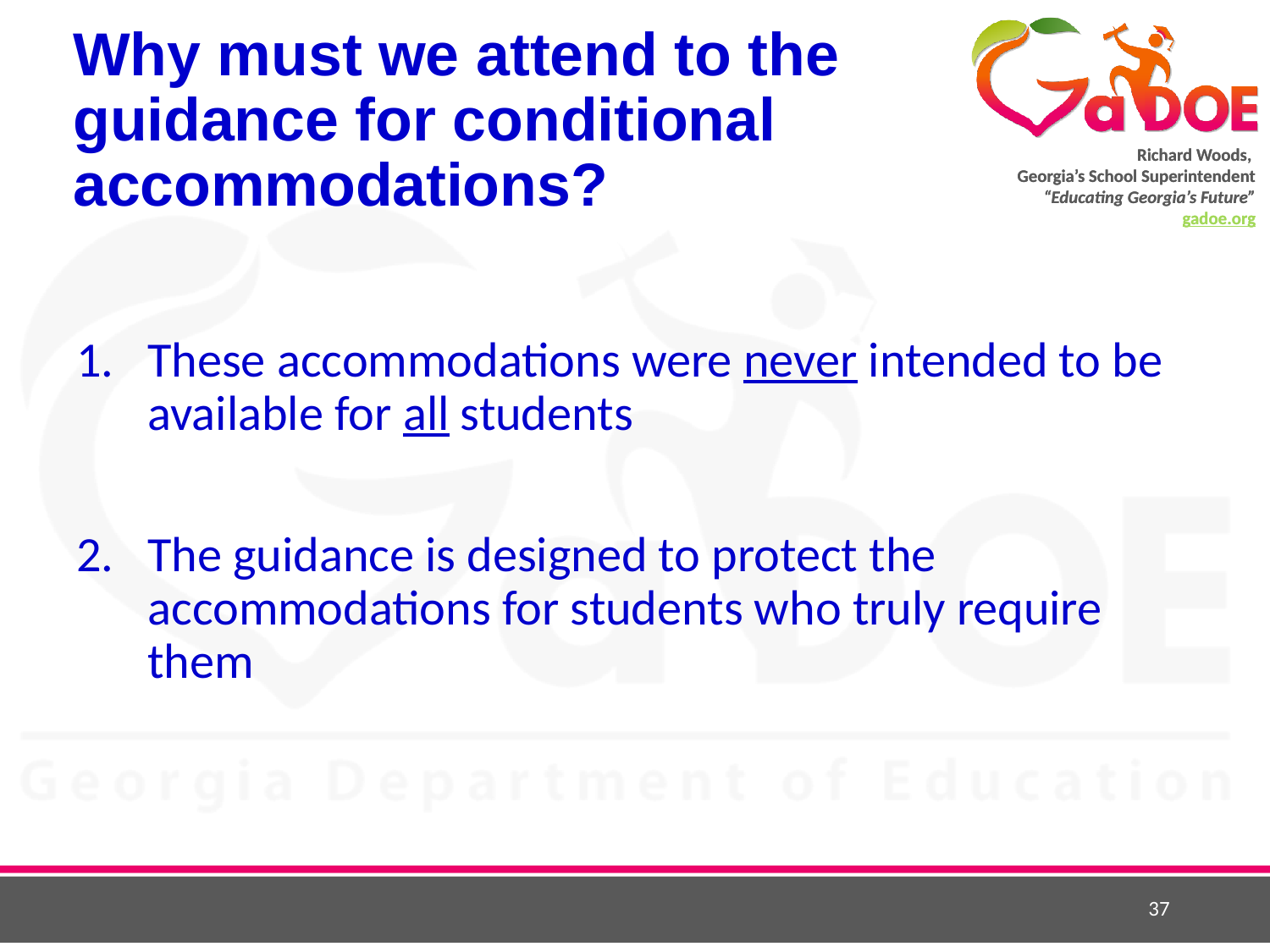

# Why must we attend to the guidance for conditional accommodations?
These accommodations were never intended to be available for all students

The guidance is designed to protect the accommodations for students who truly require them
37